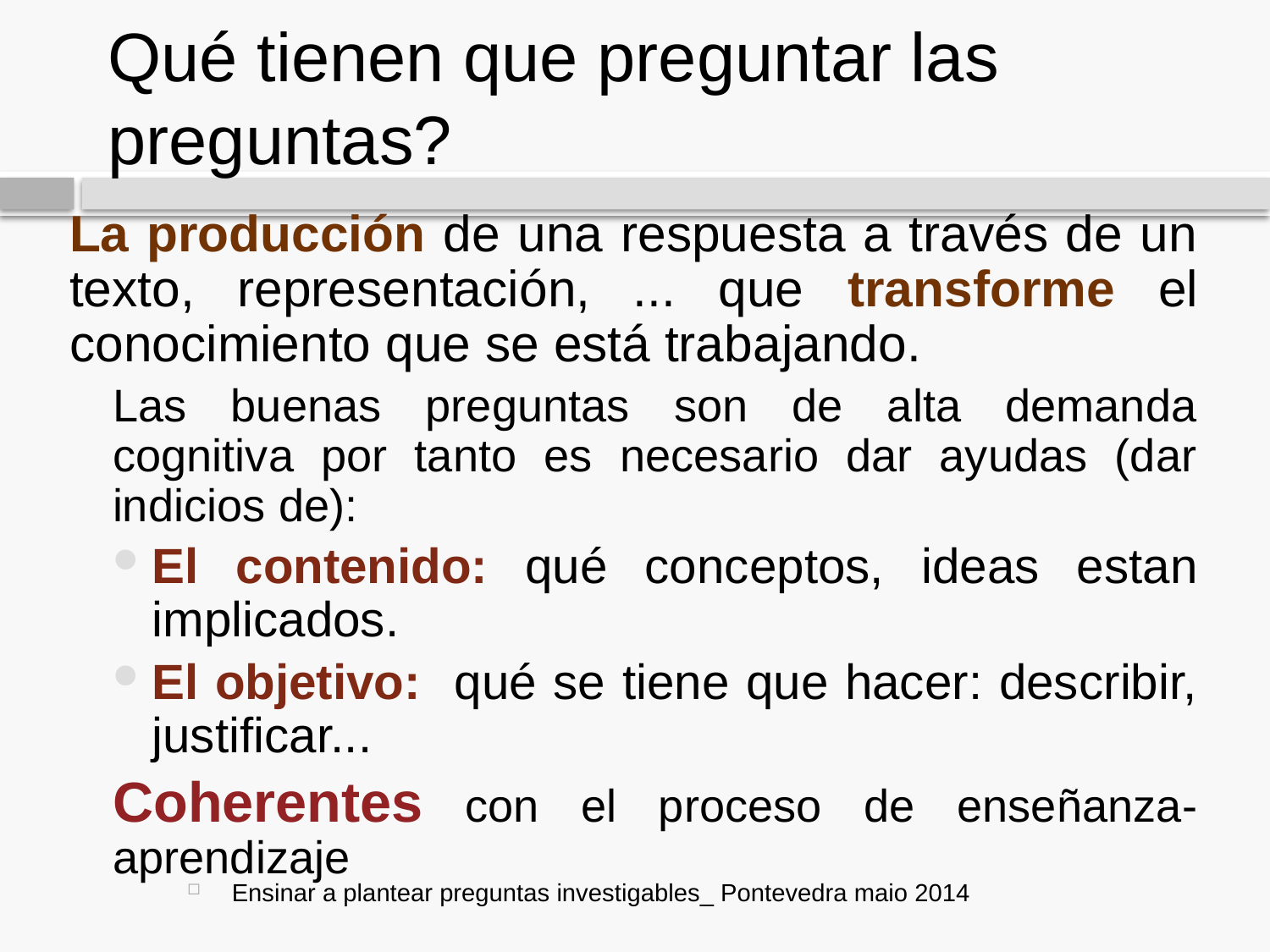

# Qué tienen que preguntar las preguntas?

La producción de una respuesta a través de un texto, representación, ... que transforme el conocimiento que se está trabajando.
Las buenas preguntas son de alta demanda cognitiva por tanto es necesario dar ayudas (dar indicios de):
El contenido: qué conceptos, ideas estan implicados.
El objetivo:  qué se tiene que hacer: describir, justificar...
Coherentes con el proceso de enseñanza-aprendizaje